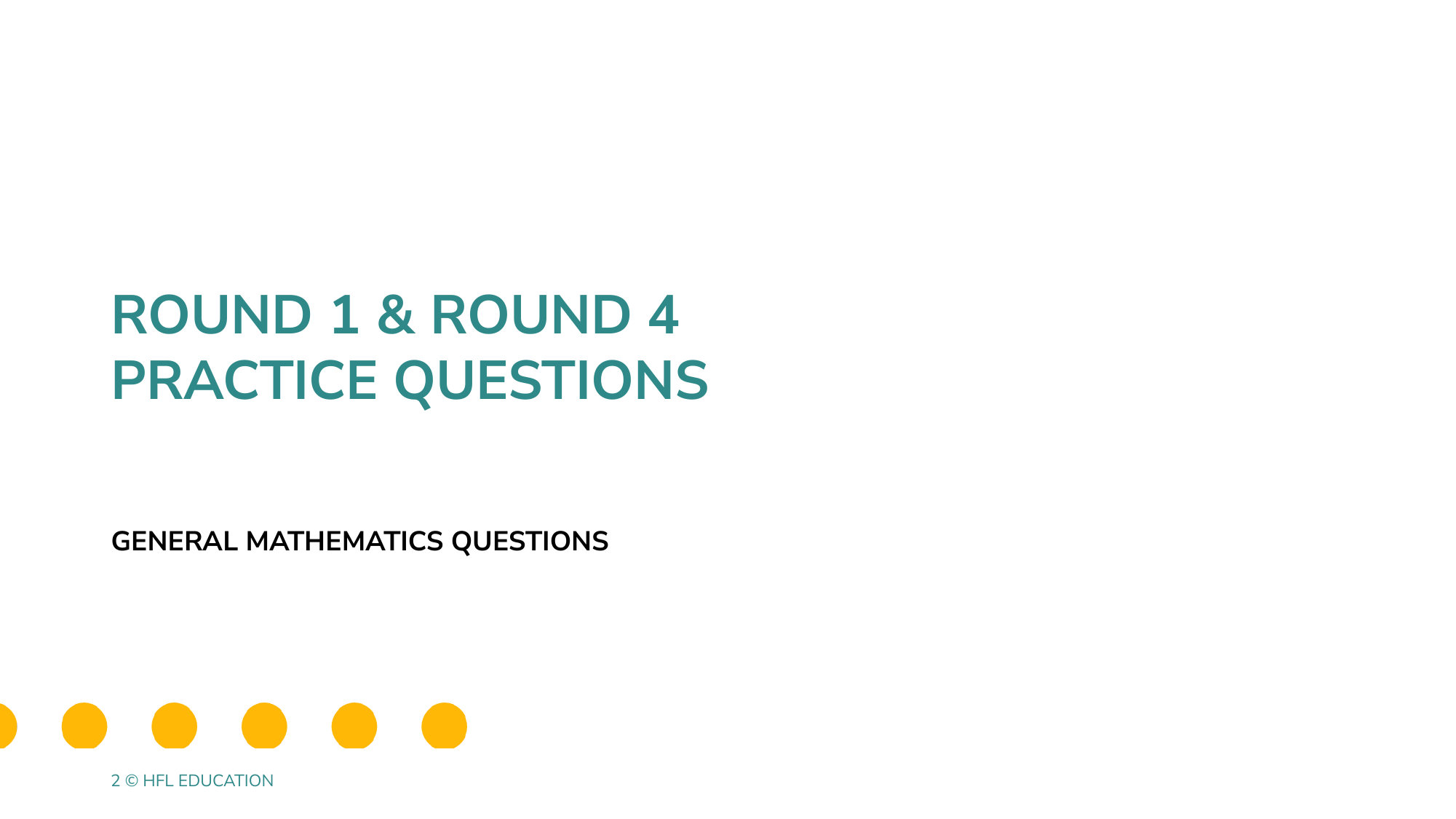

# Round 1 & round 4 PRACTICE QUESTIONS
GENERAL MATHEMATICS QUESTIONS